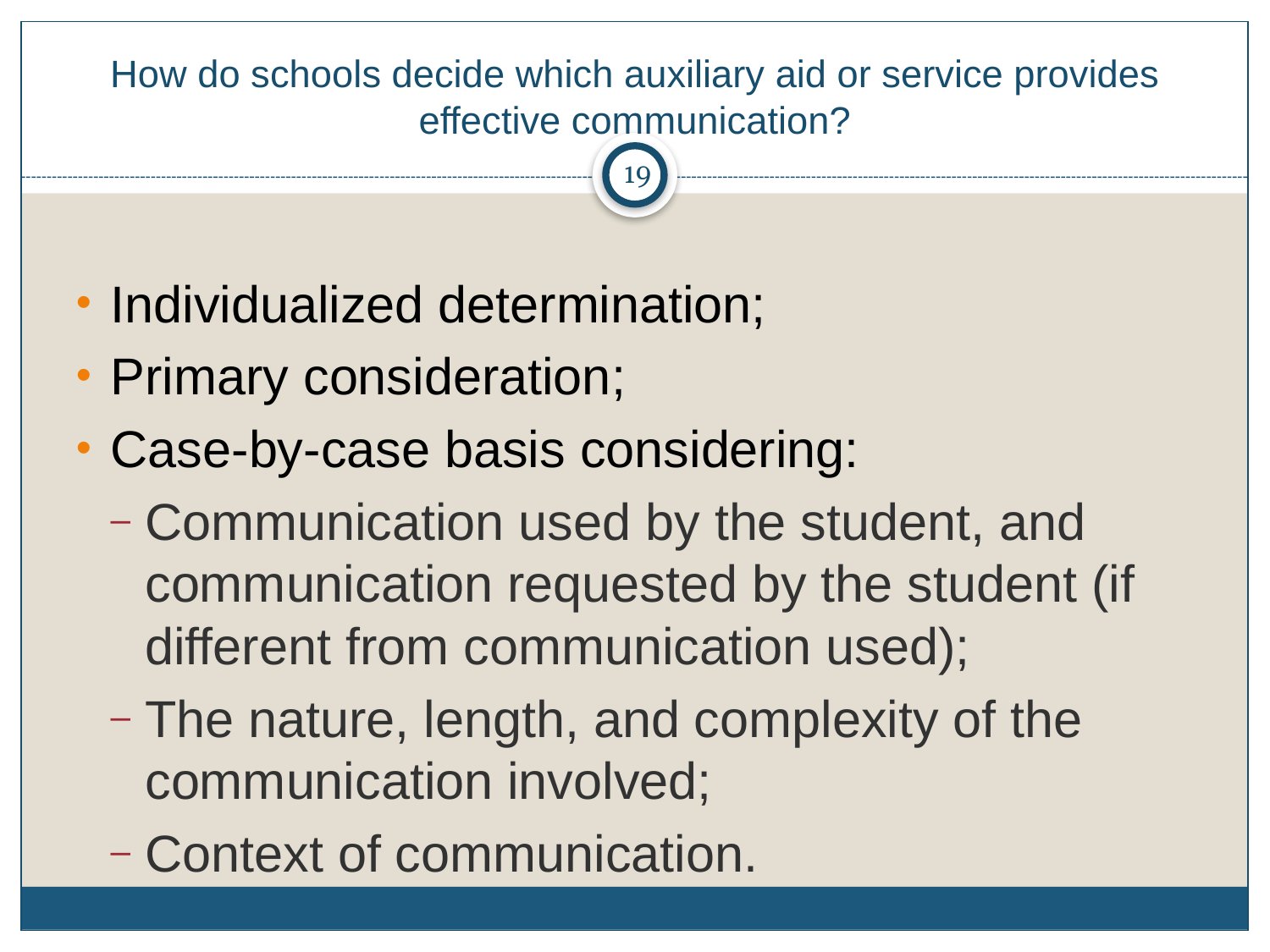

# How do schools decide which auxiliary aid or service provides effective communication?
19
Individualized determination;
Primary consideration;
Case-by-case basis considering:
Communication used by the student, and communication requested by the student (if different from communication used);
The nature, length, and complexity of the communication involved;
Context of communication.